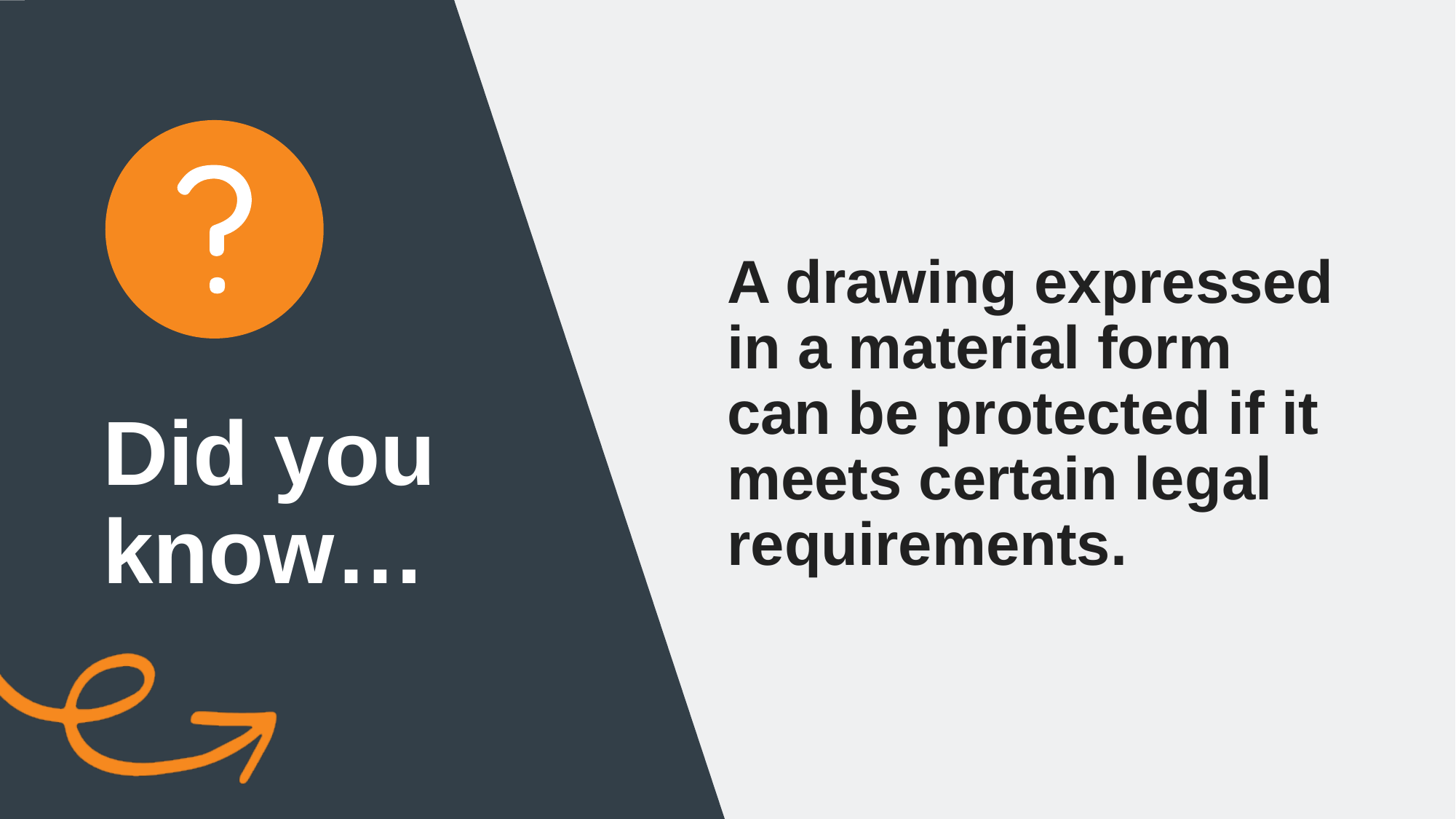

A drawing expressed in a material form can be protected if it meets certain legal requirements.